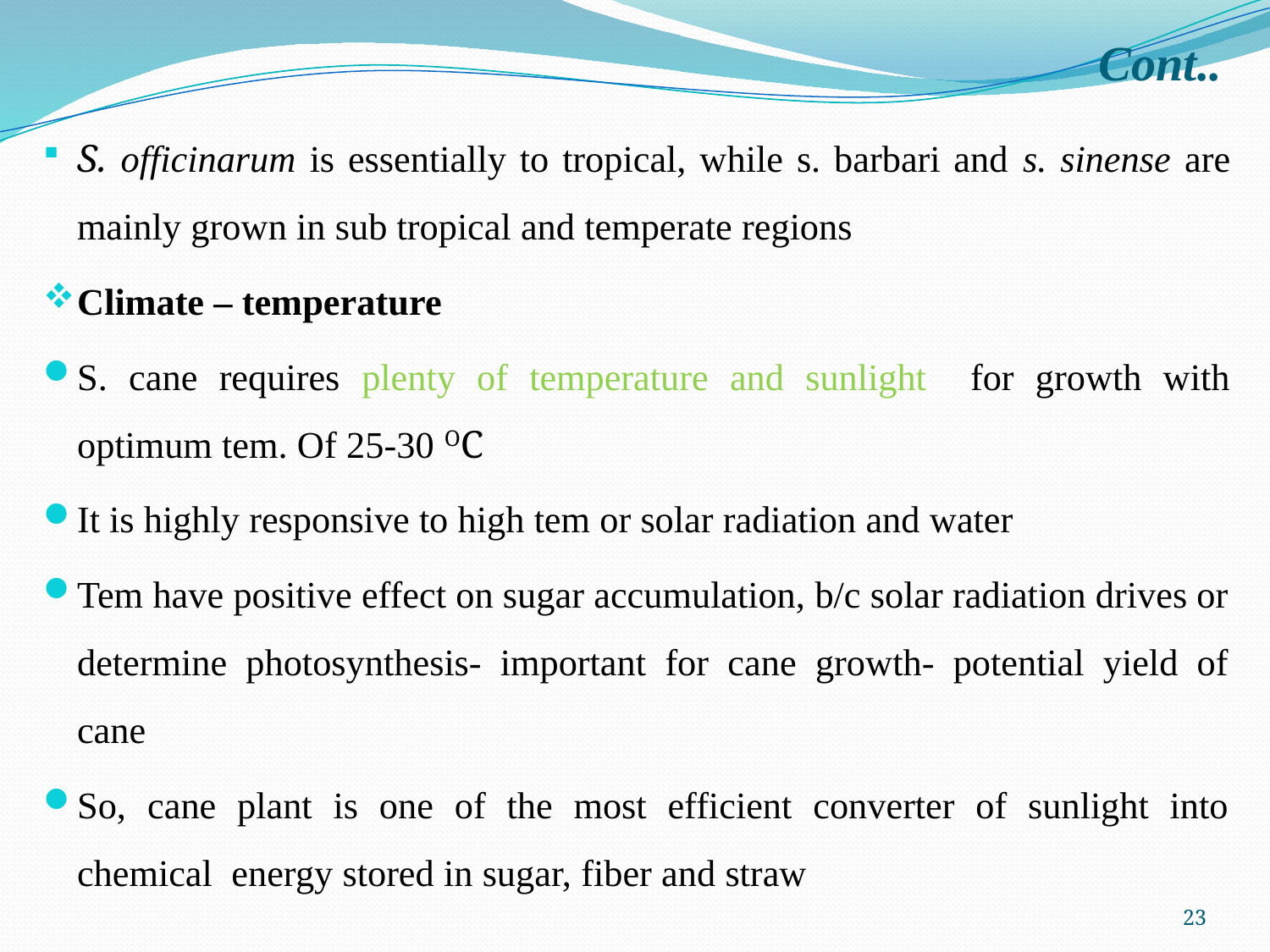

# Cont..
S. officinarum is essentially to tropical, while s. barbari and s. sinense are mainly grown in sub tropical and temperate regions
Climate – temperature
S. cane requires plenty of temperature and sunlight  for growth with optimum tem. Of 25-30 OC
It is highly responsive to high tem or solar radiation and water
Tem have positive effect on sugar accumulation, b/c solar radiation drives or determine photosynthesis- important for cane growth- potential yield of cane
So, cane plant is one of the most efficient converter of sunlight into chemical  energy stored in sugar, fiber and straw
23